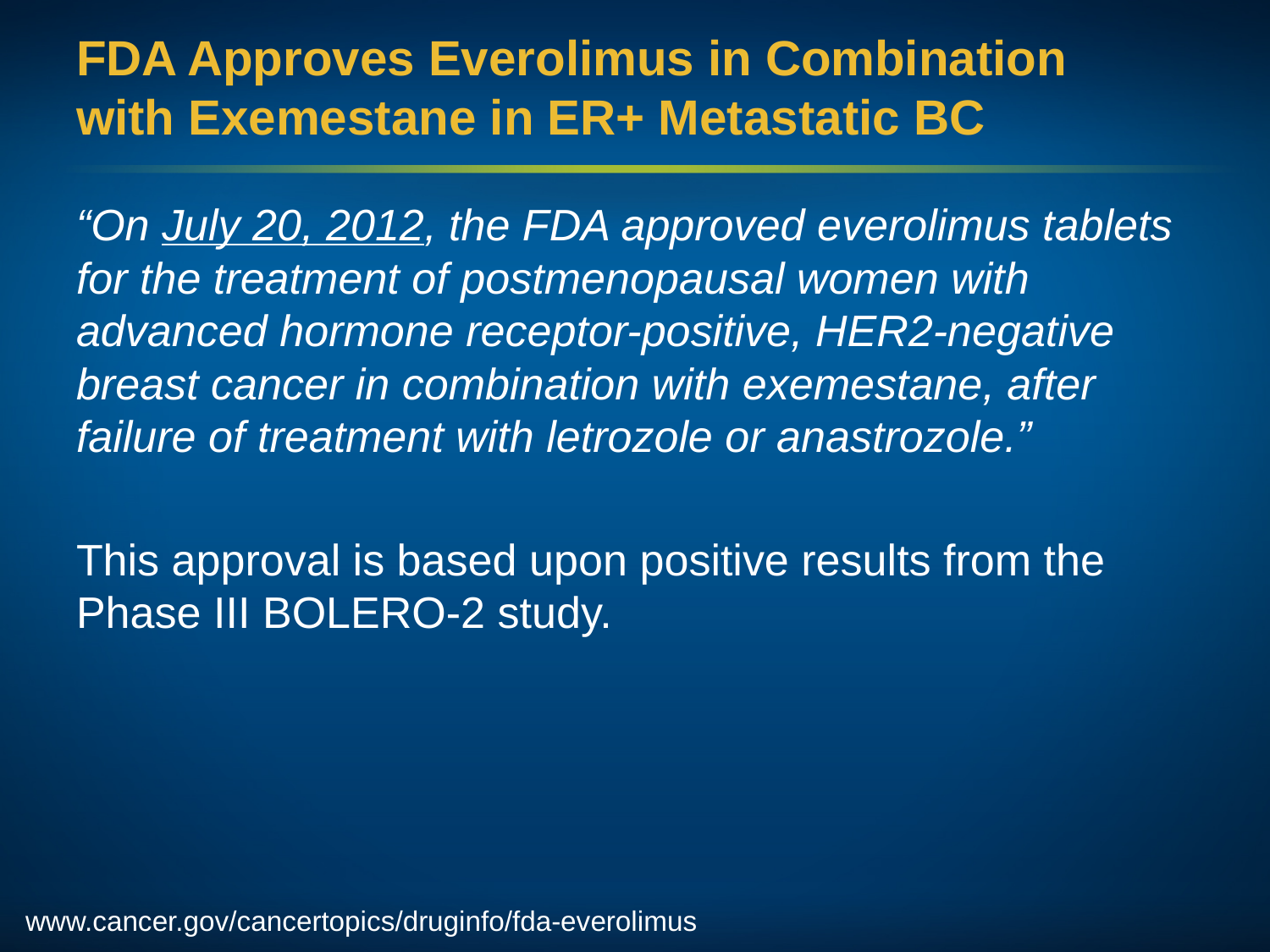

# FDA Approves Everolimus in Combination with Exemestane in ER+ Metastatic BC
“On July 20, 2012, the FDA approved everolimus tablets for the treatment of postmenopausal women with advanced hormone receptor-positive, HER2-negative breast cancer in combination with exemestane, after failure of treatment with letrozole or anastrozole.”

This approval is based upon positive results from the Phase III BOLERO-2 study.
www.cancer.gov/cancertopics/druginfo/fda-everolimus